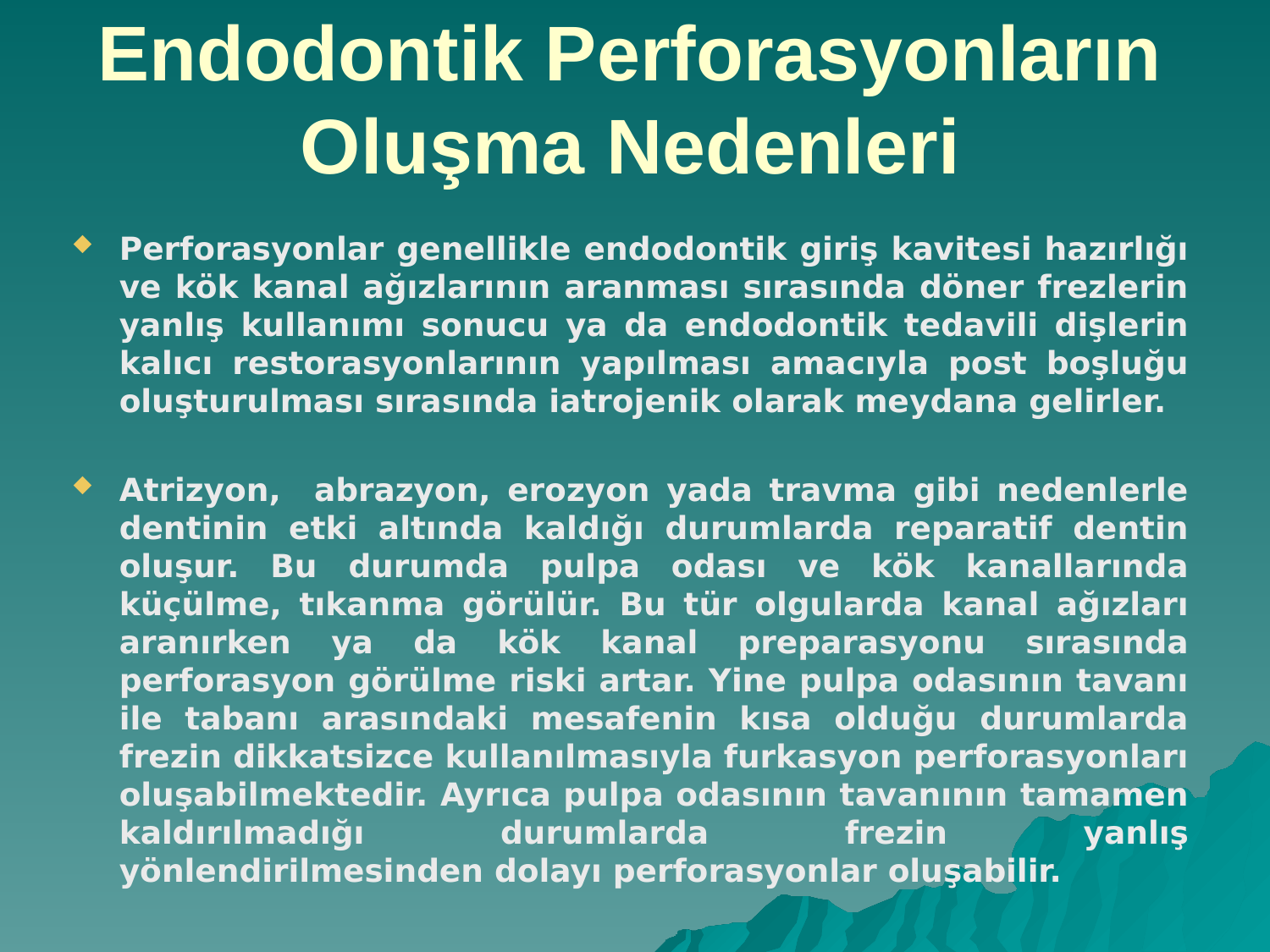

# Endodontik Perforasyonların Oluşma Nedenleri
Perforasyonlar genellikle endodontik giriş kavitesi hazırlığı ve kök kanal ağızlarının aranması sırasında döner frezlerin yanlış kullanımı sonucu ya da endodontik tedavili dişlerin kalıcı restorasyonlarının yapılması amacıyla post boşluğu oluşturulması sırasında iatrojenik olarak meydana gelirler.

Atrizyon,  abrazyon, erozyon yada travma gibi nedenlerle dentinin etki altında kaldığı durumlarda reparatif dentin oluşur. Bu durumda pulpa odası ve kök kanallarında küçülme, tıkanma görülür. Bu tür olgularda kanal ağızları aranırken ya da kök kanal preparasyonu sırasında perforasyon görülme riski artar. Yine pulpa odasının tavanı ile tabanı arasındaki mesafenin kısa olduğu durumlarda frezin dikkatsizce kullanılmasıyla furkasyon perforasyonları oluşabilmektedir. Ayrıca pulpa odasının tavanının tamamen kaldırılmadığı durumlarda frezin yanlış yönlendirilmesinden dolayı perforasyonlar oluşabilir.